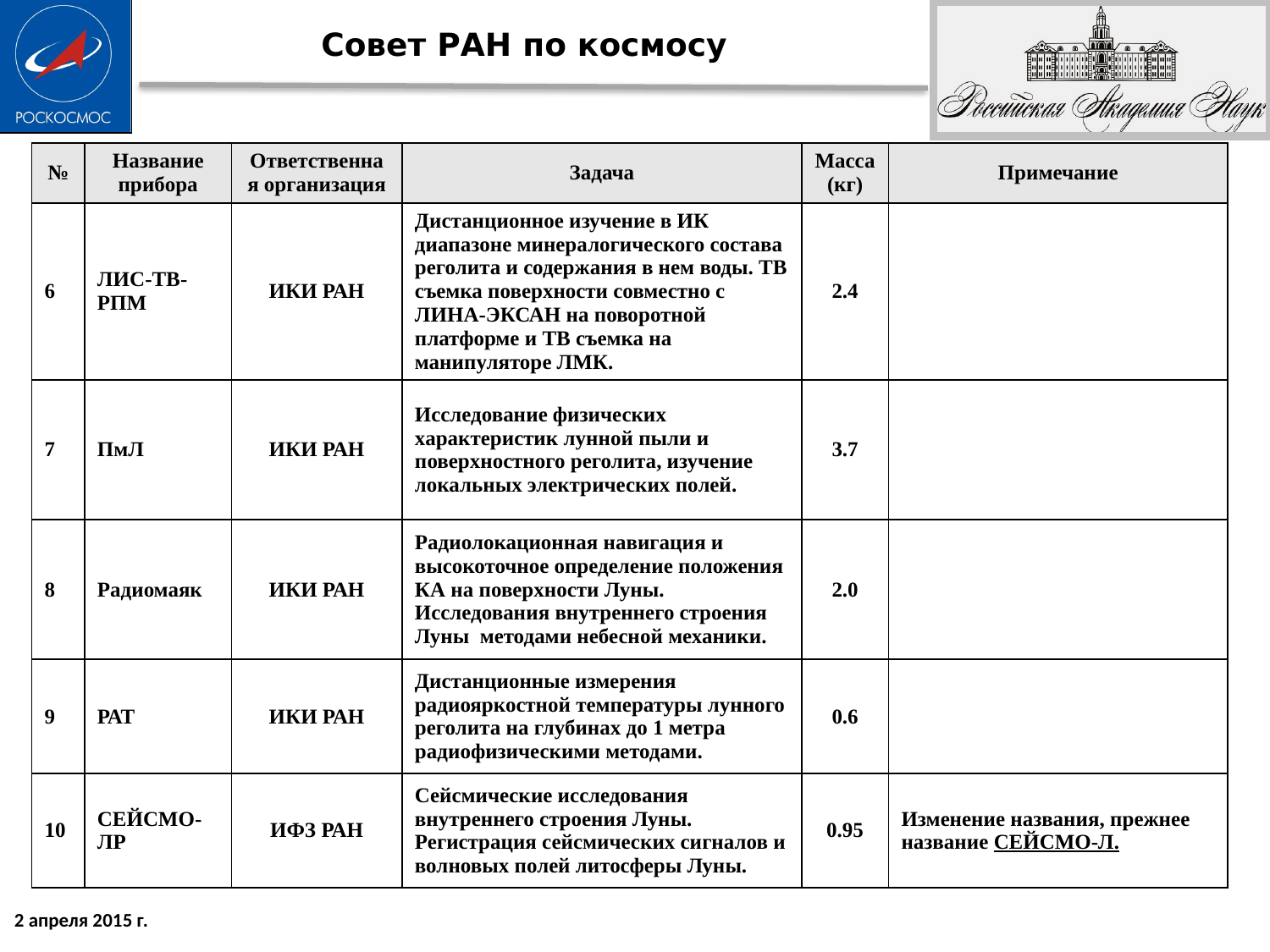

| № | Название прибора | Ответственная организация | Задача | Масса (кг) | Примечание |
| --- | --- | --- | --- | --- | --- |
| 6 | ЛИС-ТВ-РПМ | ИКИ РАН | Дистанционное изучение в ИК диапазоне минералогического состава реголита и содержания в нем воды. ТВ съемка поверхности совместно с ЛИНА-ЭКСАН на поворотной платформе и ТВ съемка на манипуляторе ЛМК. | 2.4 |  |
| 7 | ПмЛ | ИКИ РАН | Исследование физических характеристик лунной пыли и поверхностного реголита, изучение локальных электрических полей. | 3.7 |  |
| 8 | Радиомаяк | ИКИ РАН | Радиолокационная навигация и высокоточное определение положения КА на поверхности Луны. Исследования внутреннего строения Луны методами небесной механики. | 2.0 |  |
| 9 | РАТ | ИКИ РАН | Дистанционные измерения радиояркостной температуры лунного реголита на глубинах до 1 метра радиофизическими методами. | 0.6 |  |
| 10 | СЕЙСМО-ЛР | ИФЗ РАН | Сейсмические исследования внутреннего строения Луны. Регистрация сейсмических сигналов и волновых полей литосферы Луны. | 0.95 | Изменение названия, прежнее название СЕЙСМО-Л. |